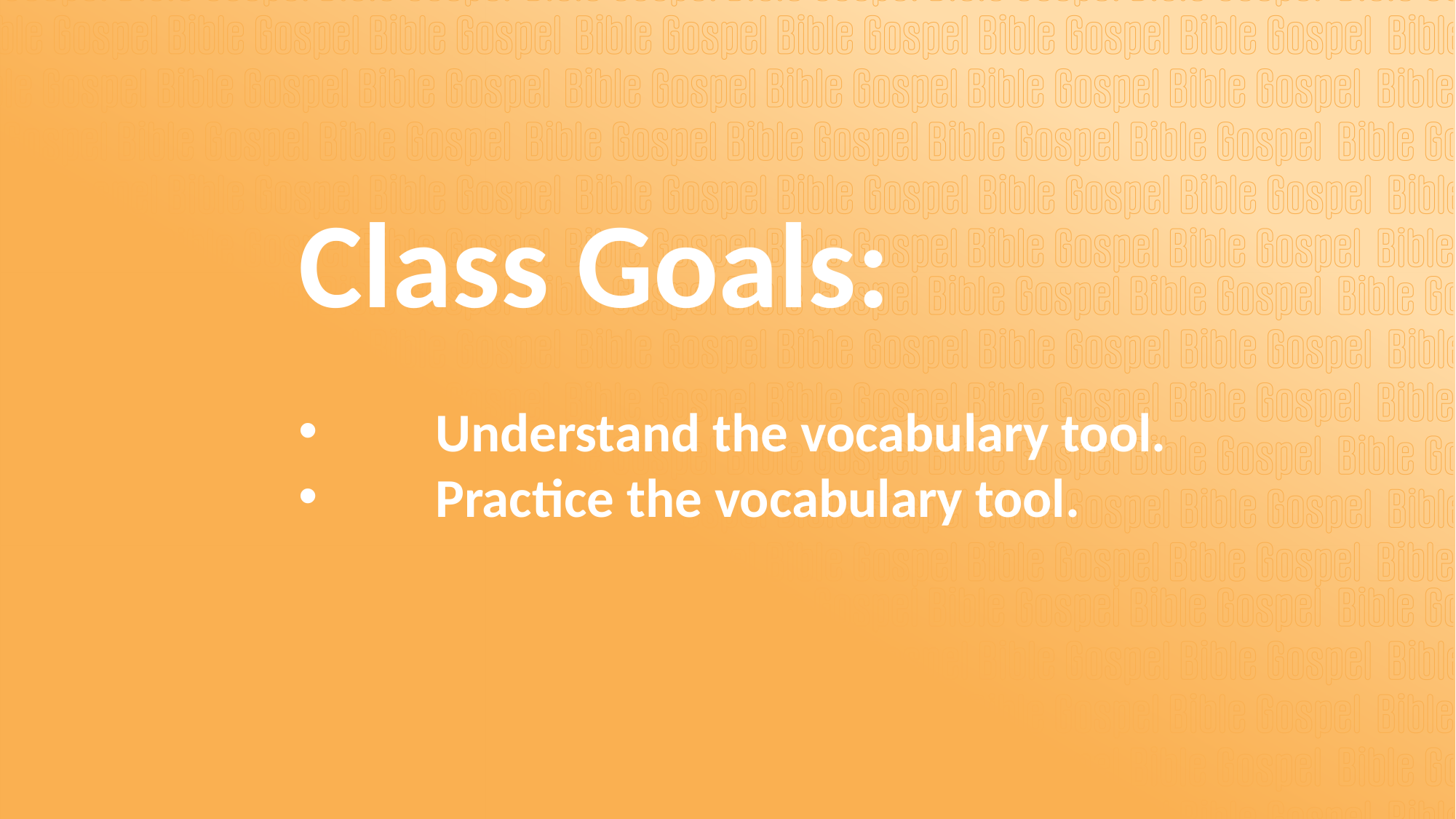

Class Goals:

Understand the vocabulary tool.
Practice the vocabulary tool.